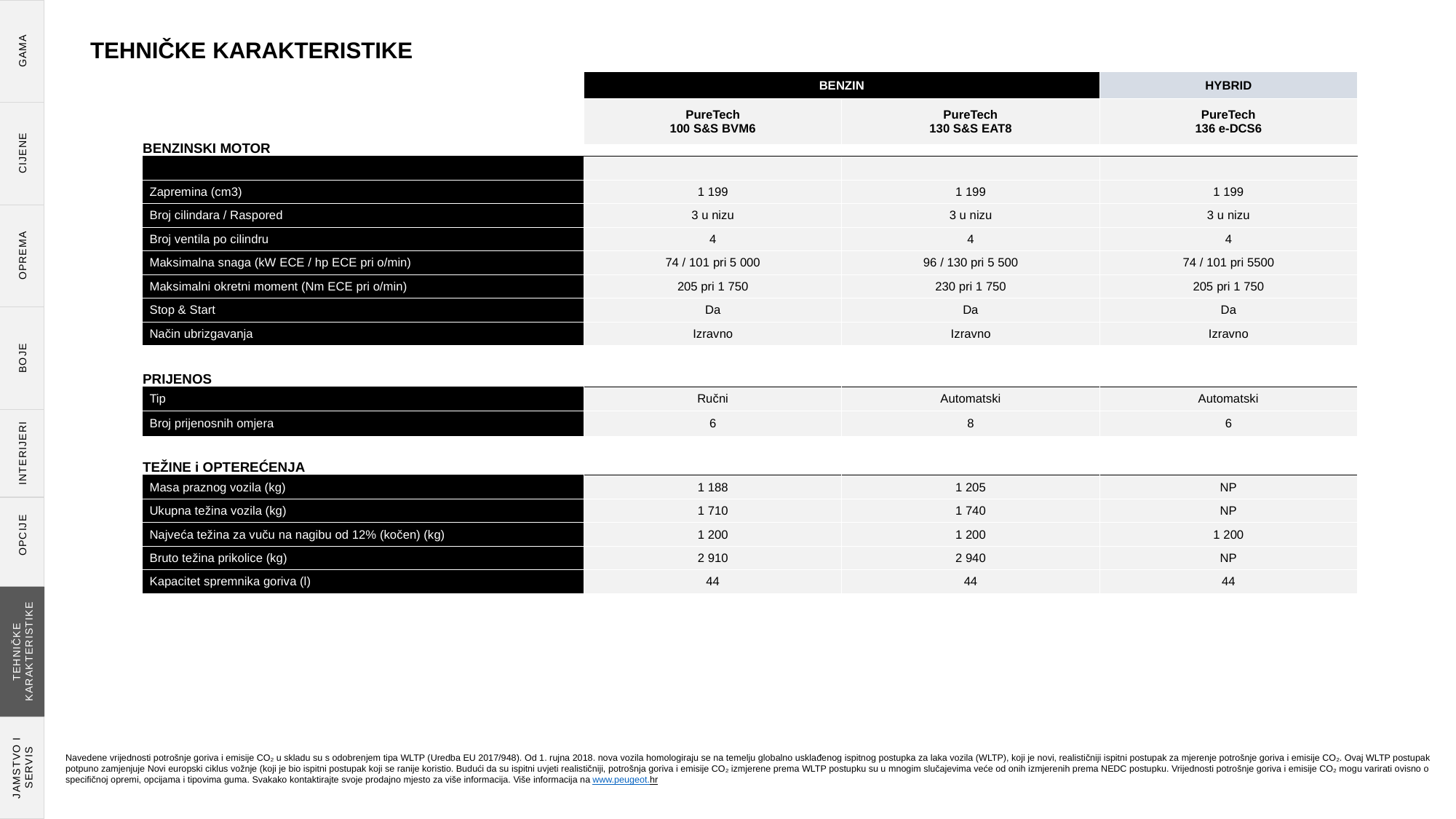

GAMA
CIJENE
OPREMA
BOJE
INTERIJERI
OPCIJE
TEHNIČKE KARAKTERISTIKE
JAMSTVO I SERVIS
TEHNIČKE KARAKTERISTIKE
|  | BENZIN |  | HYBRID |
| --- | --- | --- | --- |
| BENZINSKI MOTOR | PureTech 100 S&S BVM6 | PureTech 130 S&S EAT8 | PureTech 136 e-DCS6 |
|  |  |  |  |
|  |  |  |  |
| Zapremina (cm3) | 1 199 | 1 199 | 1 199 |
| Broj cilindara / Raspored | 3 u nizu | 3 u nizu | 3 u nizu |
| Broj ventila po cilindru | 4 | 4 | 4 |
| Maksimalna snaga (kW ECE / hp ECE pri o/min) | 74 / 101 pri 5 000 | 96 / 130 pri 5 500 | 74 / 101 pri 5500 |
| Maksimalni okretni moment (Nm ECE pri o/min) | 205 pri 1 750 | 230 pri 1 750 | 205 pri 1 750 |
| Stop & Start | Da | Da | Da |
| Način ubrizgavanja | Izravno | Izravno | Izravno |
|  |  |  |  |
| PRIJENOS |  |  |  |
| Tip | Ručni | Automatski | Automatski |
| Broj prijenosnih omjera | 6 | 8 | 6 |
|  |  |  |  |
| TEŽINE i OPTEREĆENJA |  |  |  |
| Masa praznog vozila (kg) | 1 188 | 1 205 | NP |
| Ukupna težina vozila (kg) | 1 710 | 1 740 | NP |
| Najveća težina za vuču na nagibu od 12% (kočen) (kg) | 1 200 | 1 200 | 1 200 |
| Bruto težina prikolice (kg) | 2 910 | 2 940 | NP |
| Kapacitet spremnika goriva (l) | 44 | 44 | 44 |
Navedene vrijednosti potrošnje goriva i emisije CO₂ u skladu su s odobrenjem tipa WLTP (Uredba EU 2017/948). Od 1. rujna 2018. nova vozila homologiraju se na temelju globalno usklađenog ispitnog postupka za laka vozila (WLTP), koji je novi, realističniji ispitni postupak za mjerenje potrošnje goriva i emisije CO₂. Ovaj WLTP postupak potpuno zamjenjuje Novi europski ciklus vožnje (koji je bio ispitni postupak koji se ranije koristio. Budući da su ispitni uvjeti realističniji, potrošnja goriva i emisije CO₂ izmjerene prema WLTP postupku su u mnogim slučajevima veće od onih izmjerenih prema NEDC postupku. Vrijednosti potrošnje goriva i emisije CO₂ mogu varirati ovisno o specifičnoj opremi, opcijama i tipovima guma. Svakako kontaktirajte svoje prodajno mjesto za više informacija. Više informacija na www.peugeot.hr